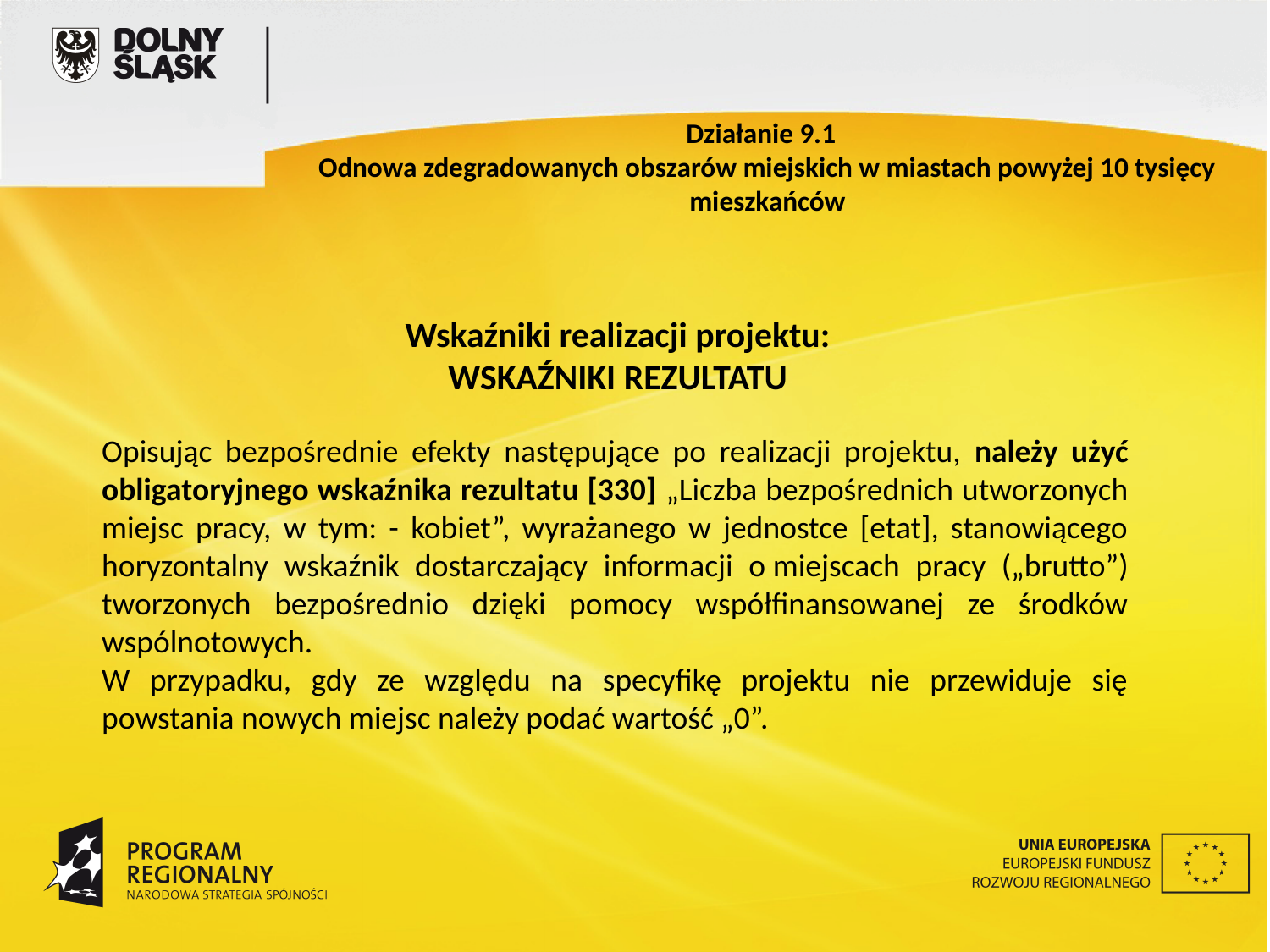

Działanie 9.1
Odnowa zdegradowanych obszarów miejskich w miastach powyżej 10 tysięcy mieszkańców
Wskaźniki realizacji projektu:
WSKAŹNIKI REZULTATU

Opisując bezpośrednie efekty następujące po realizacji projektu, należy użyć obligatoryjnego wskaźnika rezultatu [330] „Liczba bezpośrednich utworzonych miejsc pracy, w tym: - kobiet”, wyrażanego w jednostce [etat], stanowiącego horyzontalny wskaźnik dostarczający informacji o miejscach pracy („brutto”) tworzonych bezpośrednio dzięki pomocy współfinansowanej ze środków wspólnotowych.
W przypadku, gdy ze względu na specyfikę projektu nie przewiduje się powstania nowych miejsc należy podać wartość „0”.